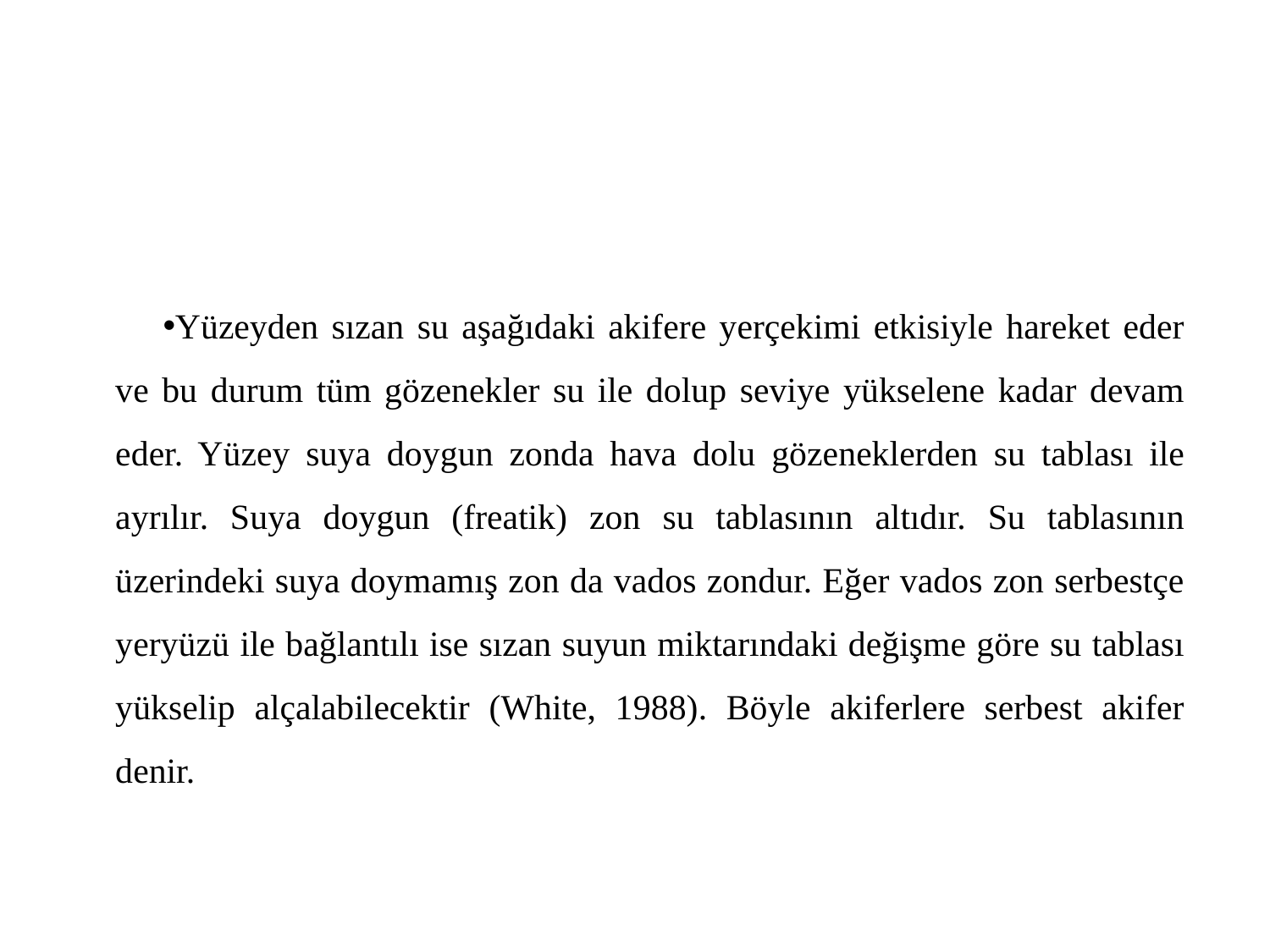

Yüzeyden sızan su aşağıdaki akifere yerçekimi etkisiyle hareket eder ve bu durum tüm gözenekler su ile dolup seviye yükselene kadar devam eder. Yüzey suya doygun zonda hava dolu gözeneklerden su tablası ile ayrılır. Suya doygun (freatik) zon su tablasının altıdır. Su tablasının üzerindeki suya doymamış zon da vados zondur. Eğer vados zon serbestçe yeryüzü ile bağlantılı ise sızan suyun miktarındaki değişme göre su tablası yükselip alçalabilecektir (White, 1988). Böyle akiferlere serbest akifer denir.